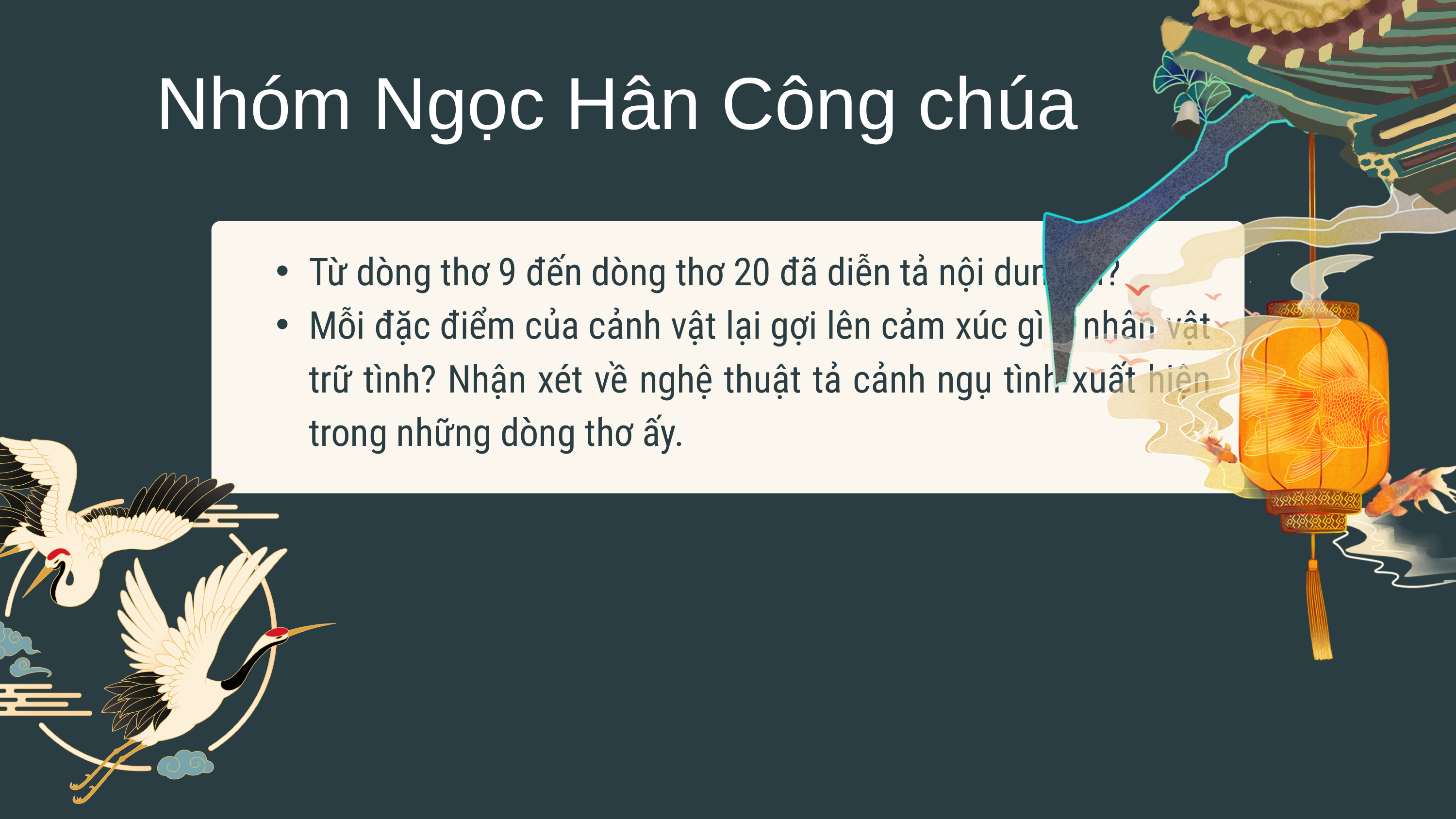

Nhóm Ngọc Hân Công chúa

Từ dòng thơ 9 đến dòng thơ 20 đã diễn tả nội dung gì?
Mỗi đặc điểm của cảnh vật lại gợi lên cảm xúc gì ở nhân vật trữ tình? Nhận xét về nghệ thuật tả cảnh ngụ tình xuất hiện trong những dòng thơ ấy.